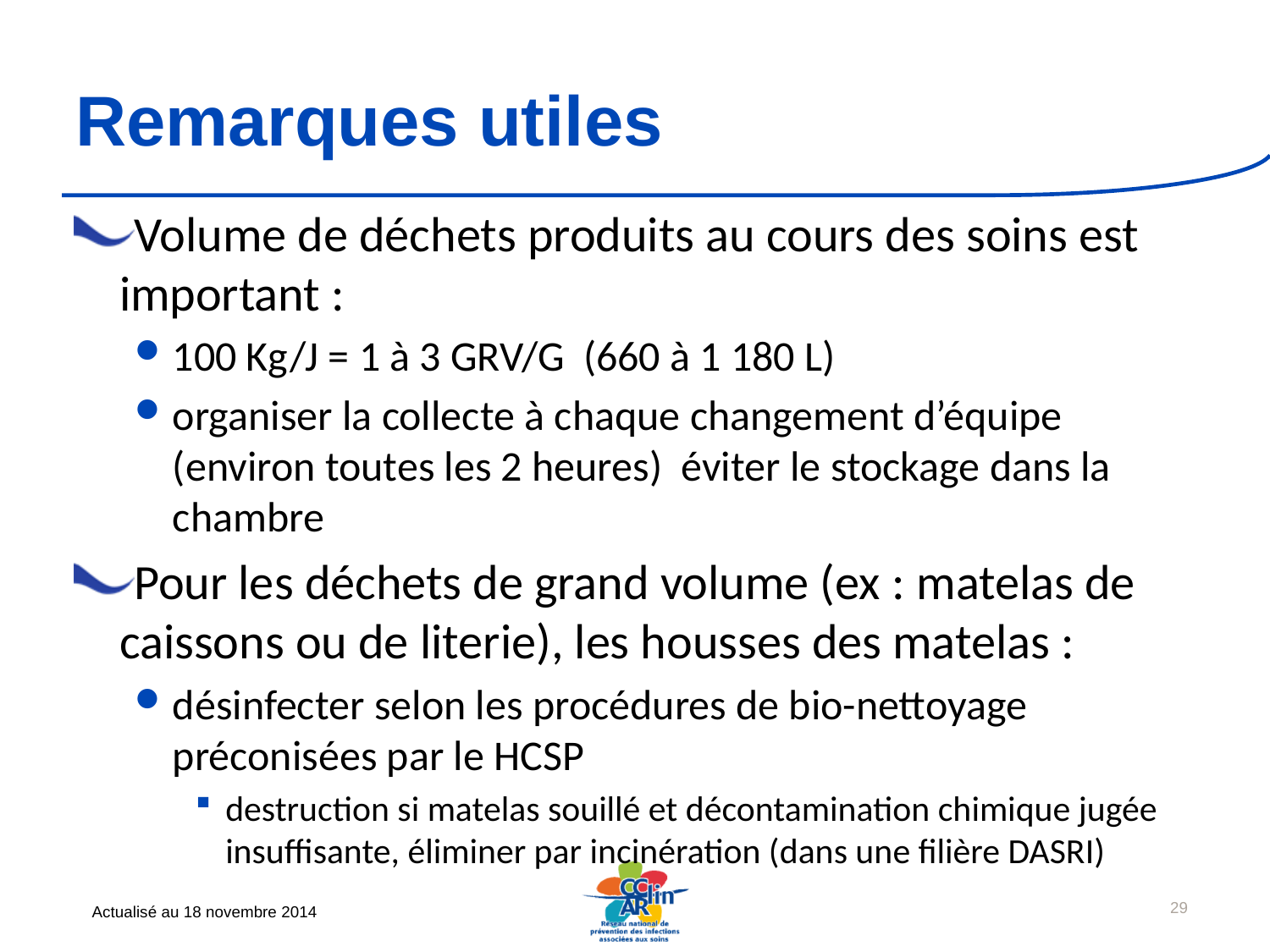

# Remarques utiles
Volume de déchets produits au cours des soins est important :
100 Kg/J = 1 à 3 GRV/G  (660 à 1 180 L)
organiser la collecte à chaque changement d’équipe (environ toutes les 2 heures)  éviter le stockage dans la chambre
Pour les déchets de grand volume (ex : matelas de caissons ou de literie), les housses des matelas :
désinfecter selon les procédures de bio-nettoyage préconisées par le HCSP
destruction si matelas souillé et décontamination chimique jugée insuffisante, éliminer par incinération (dans une filière DASRI)

29